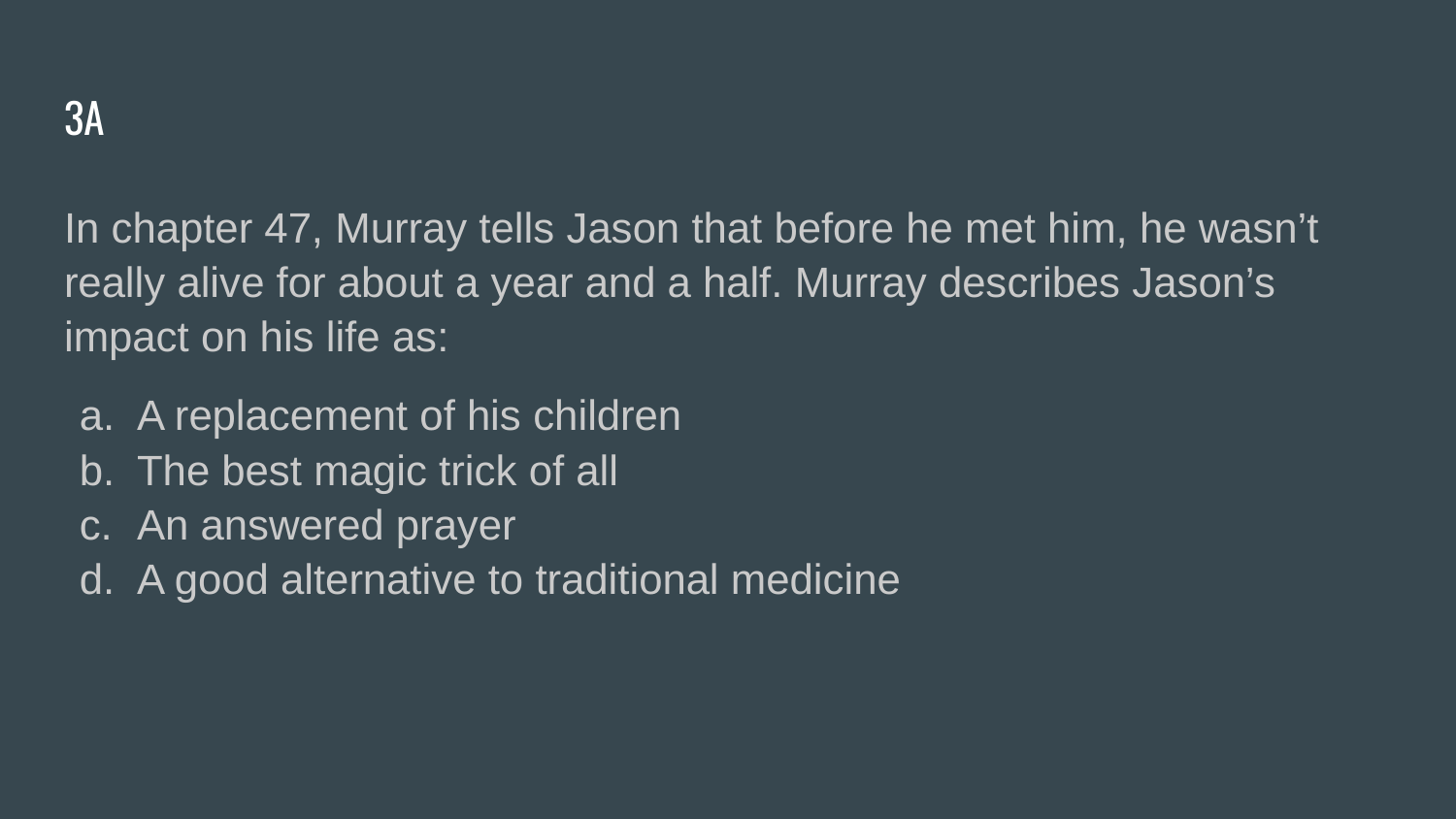

# 3A
In chapter 47, Murray tells Jason that before he met him, he wasn’t really alive for about a year and a half. Murray describes Jason’s impact on his life as:
A replacement of his children
The best magic trick of all
An answered prayer
A good alternative to traditional medicine